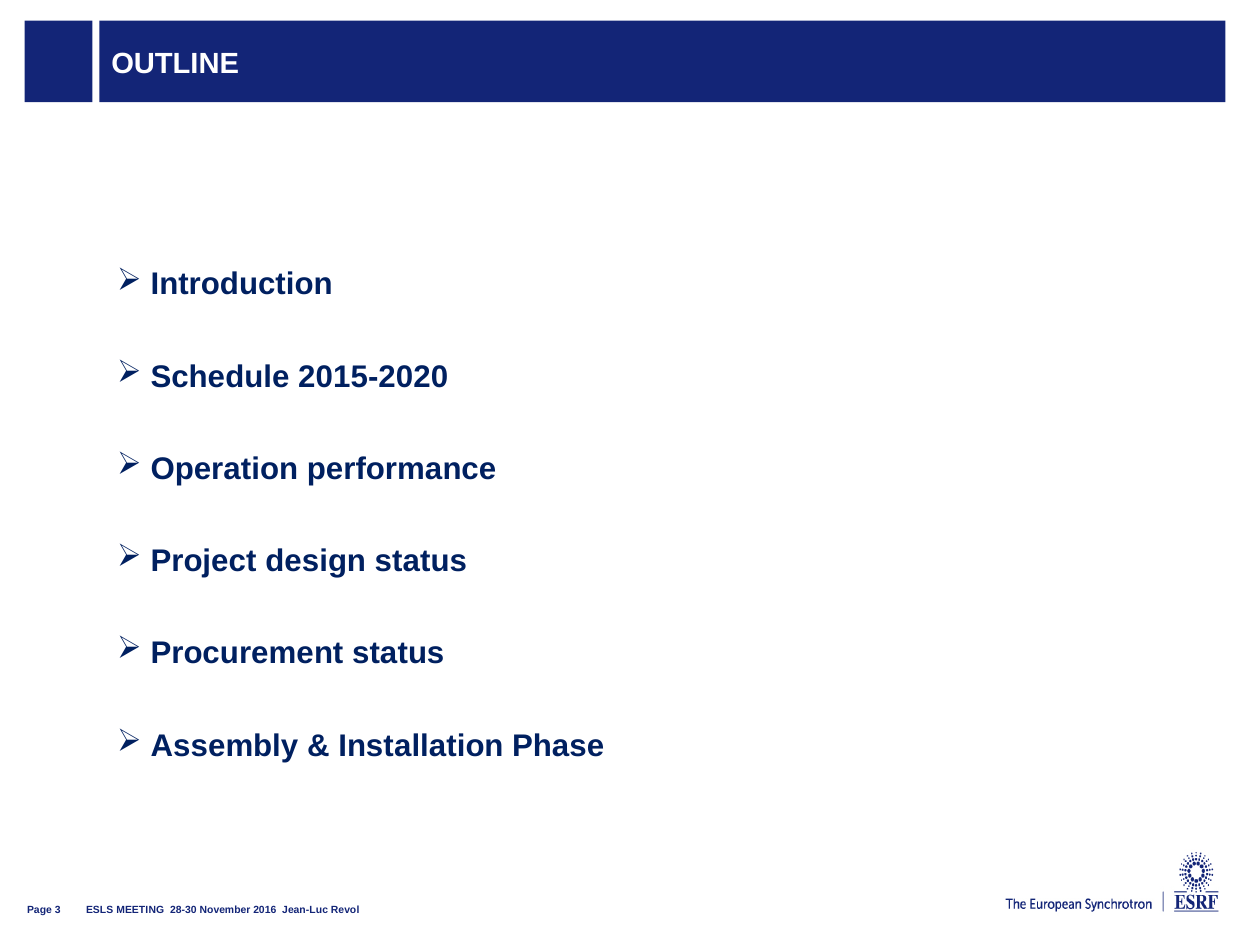

# outline

 Introduction
 Schedule 2015-2020
 Operation performance
 Project design status
 Procurement status
 Assembly & Installation Phase
ESLS MEETING  28-30 November 2016  Jean-Luc Revol
Page 3